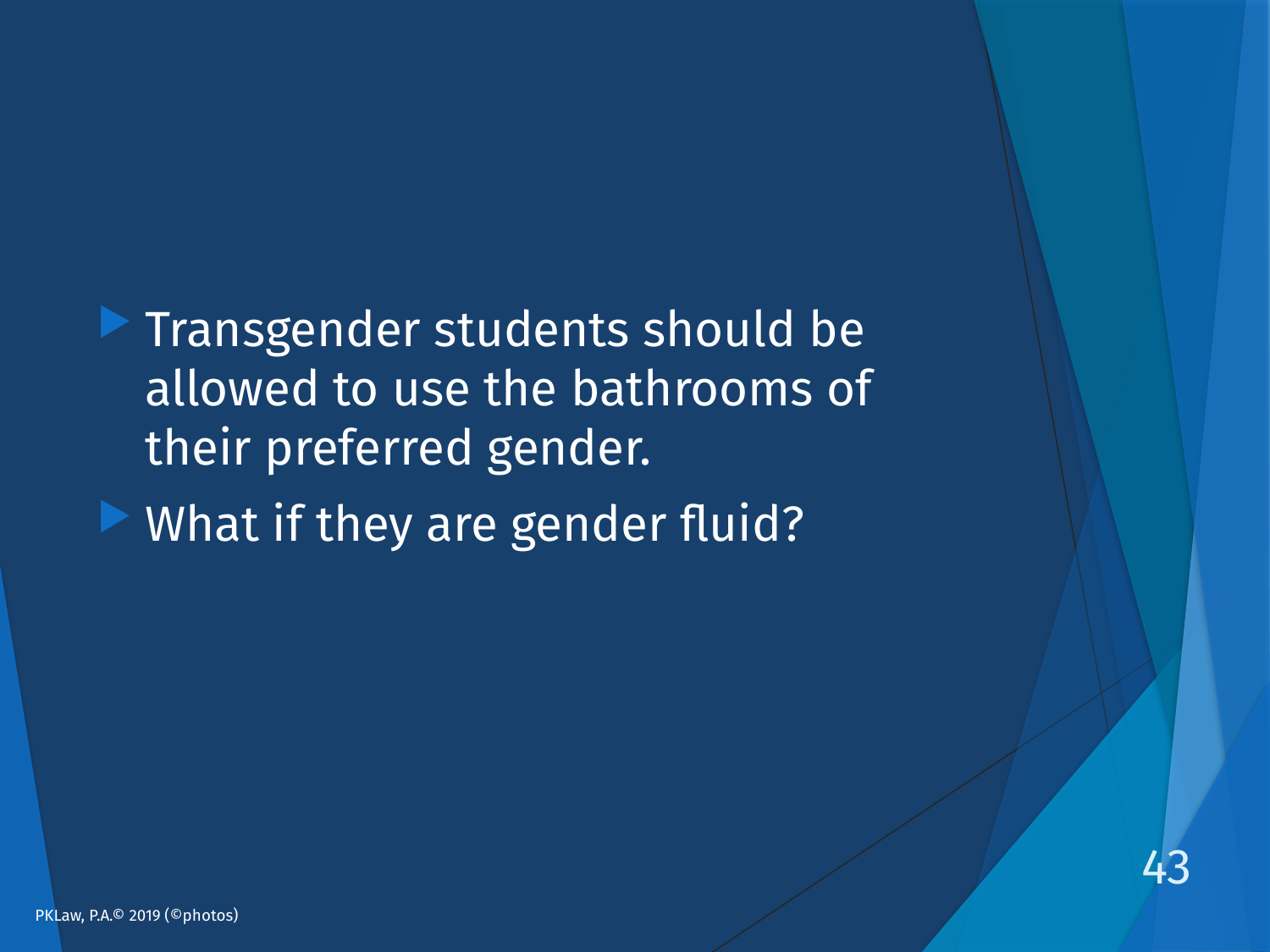

#
Transgender students should be allowed to use the bathrooms of their preferred gender.
What if they are gender fluid?
43
PKLaw, P.A.© 2019 (©photos)